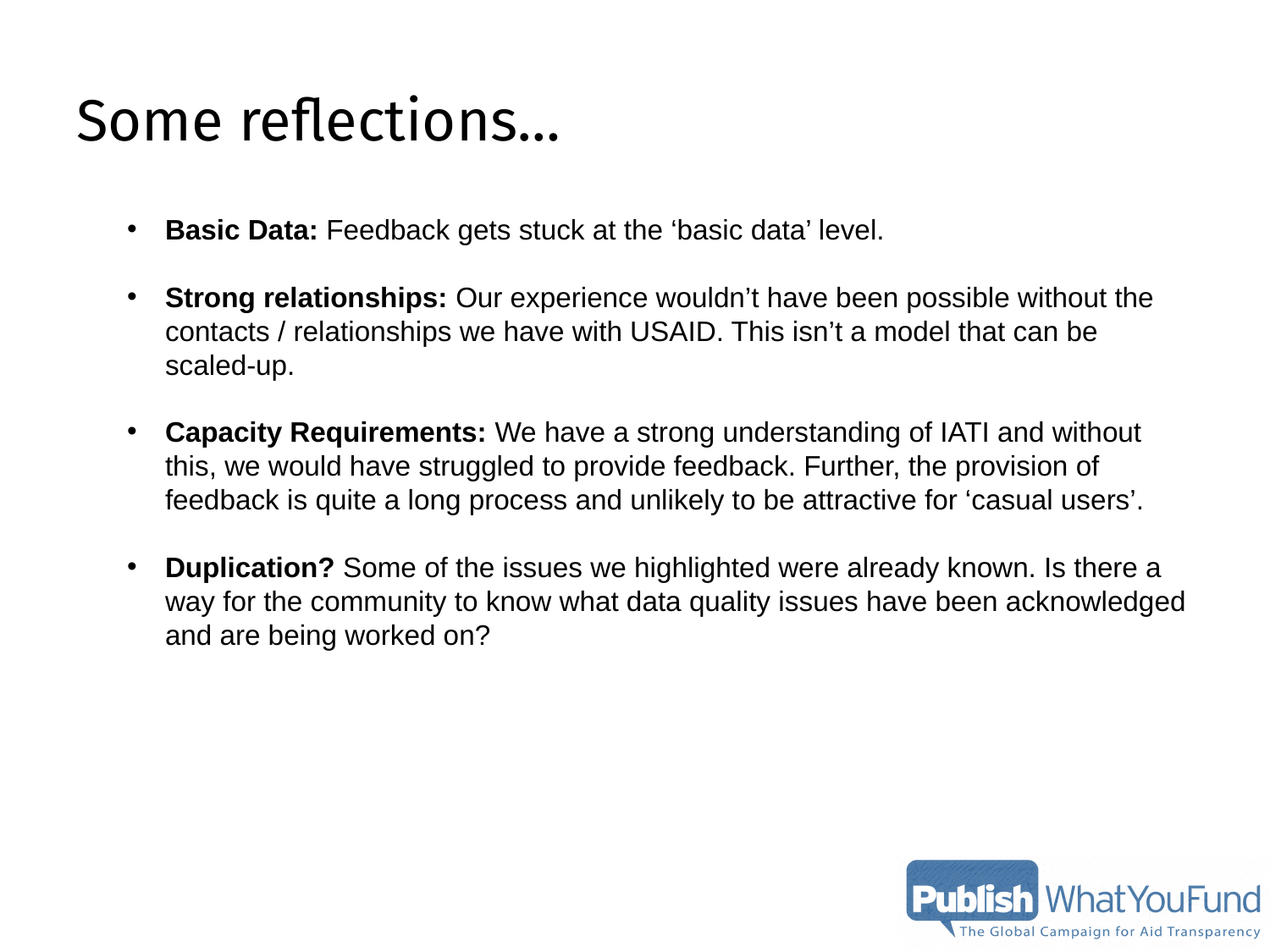

# Some reflections…
Basic Data: Feedback gets stuck at the ‘basic data’ level.
Strong relationships: Our experience wouldn’t have been possible without the contacts / relationships we have with USAID. This isn’t a model that can be scaled-up.
Capacity Requirements: We have a strong understanding of IATI and without this, we would have struggled to provide feedback. Further, the provision of feedback is quite a long process and unlikely to be attractive for ‘casual users’.
Duplication? Some of the issues we highlighted were already known. Is there a way for the community to know what data quality issues have been acknowledged and are being worked on?